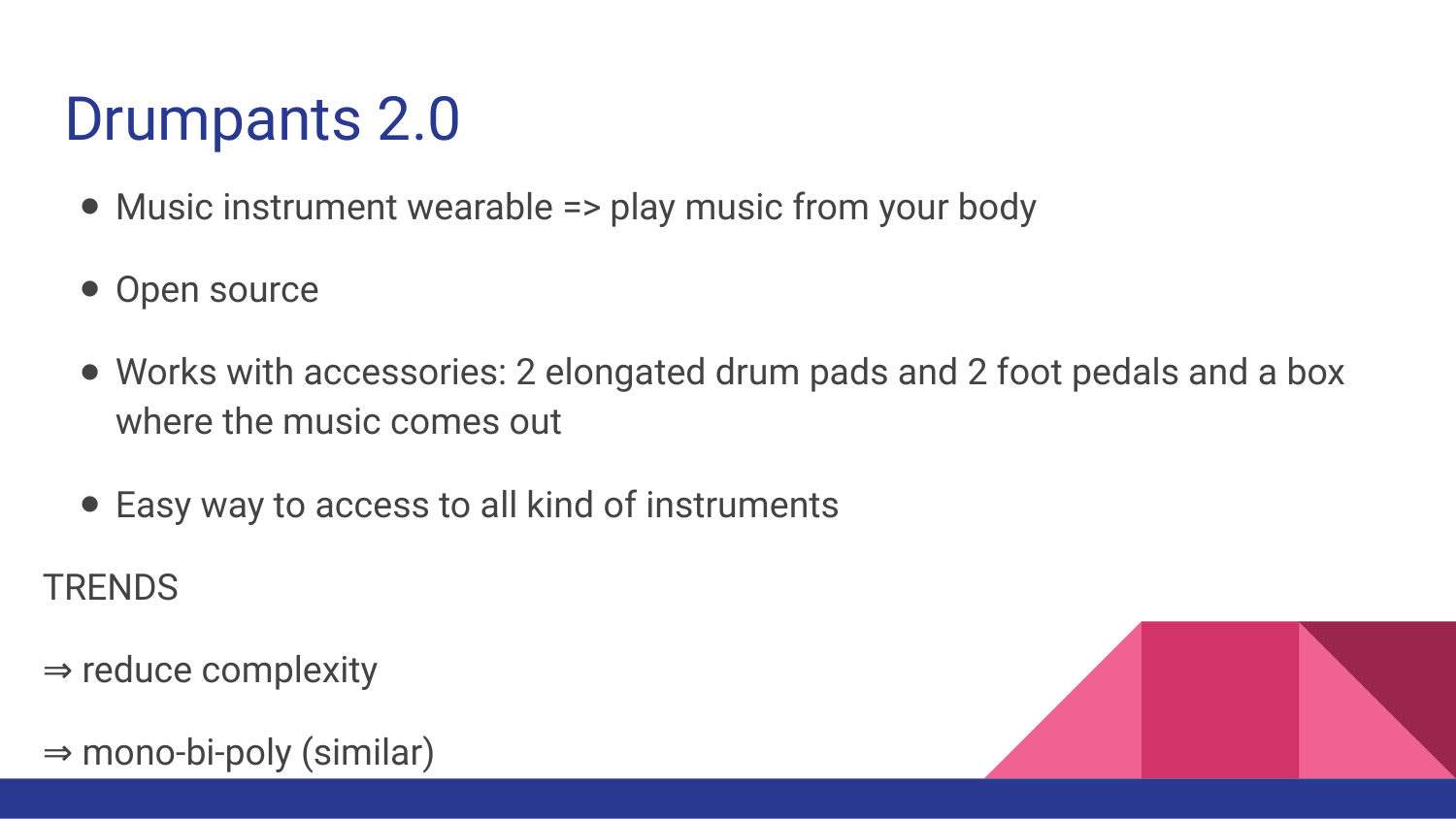

# Drumpants 2.0
Music instrument wearable => play music from your body
Open source
Works with accessories: 2 elongated drum pads and 2 foot pedals and a box where the music comes out
Easy way to access to all kind of instruments
TRENDS
⇒ reduce complexity
⇒ mono-bi-poly (similar)